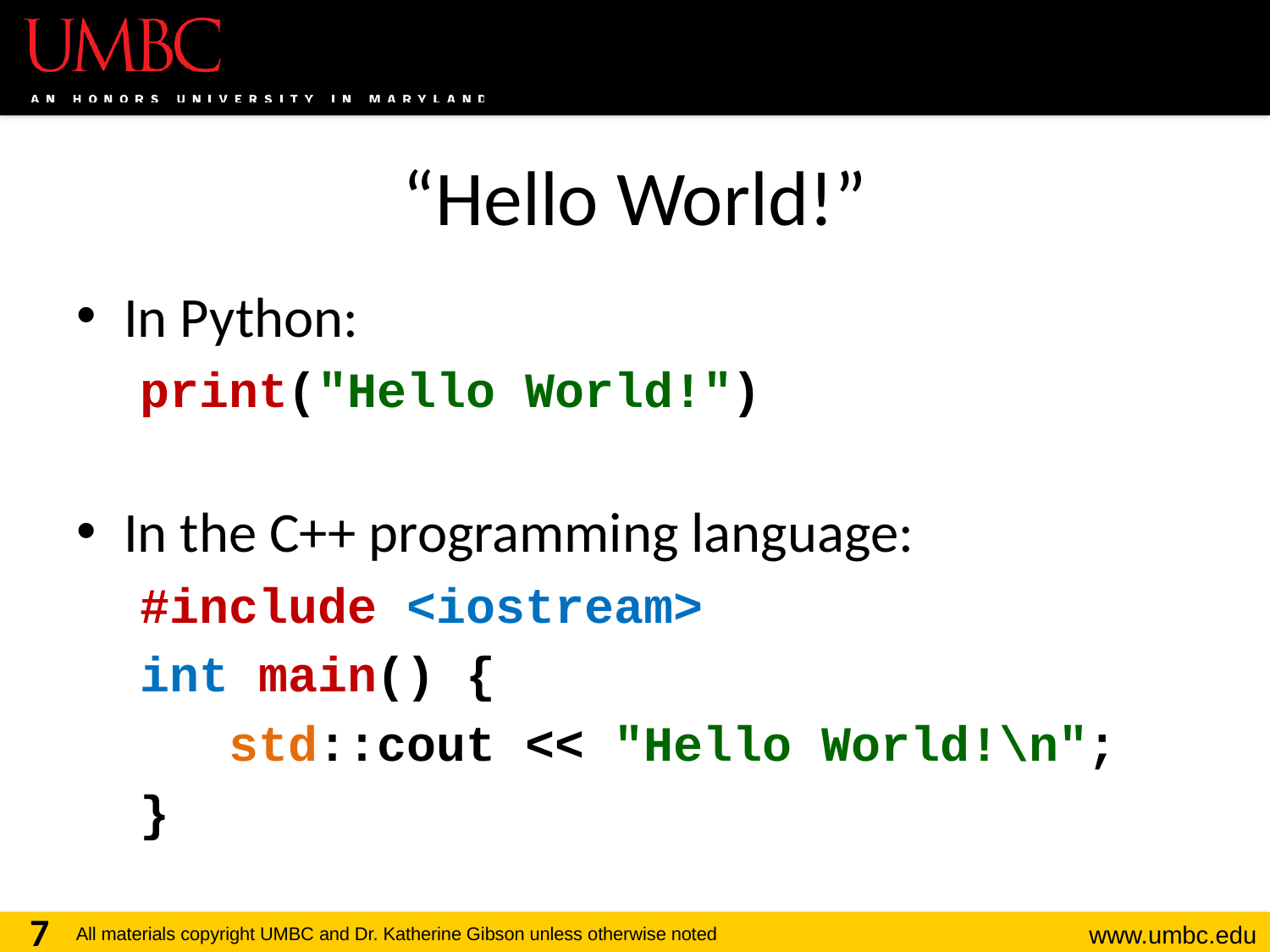

# “Hello World!”
In Python:
print("Hello World!")

In the C++ programming language:
#include <iostream>
int main() {
   std::cout << "Hello World!\n";
}

7